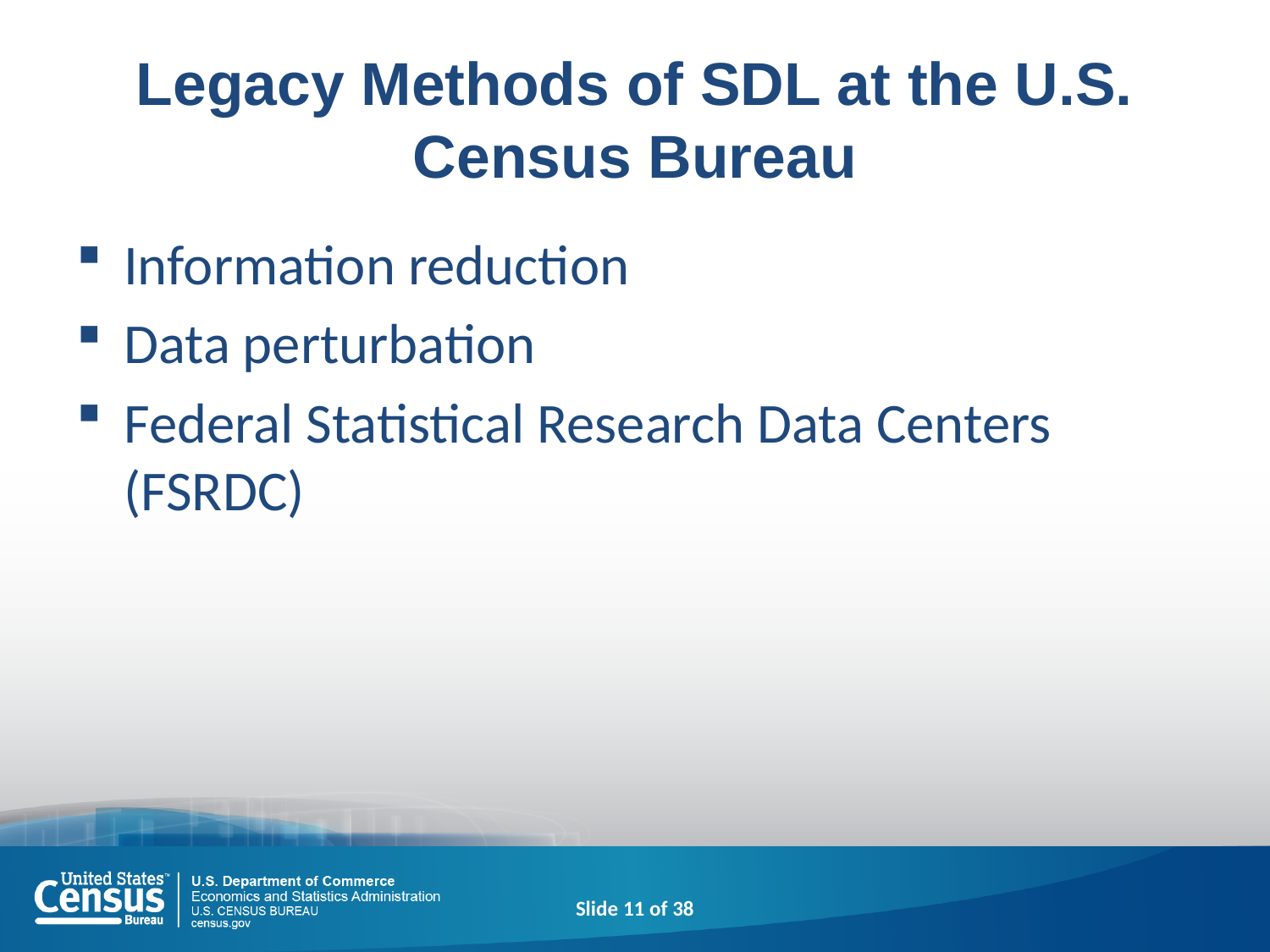

# Legacy Methods of SDL at the U.S. Census Bureau
Information reduction
Data perturbation
Federal Statistical Research Data Centers (FSRDC)
Slide 11 of 38